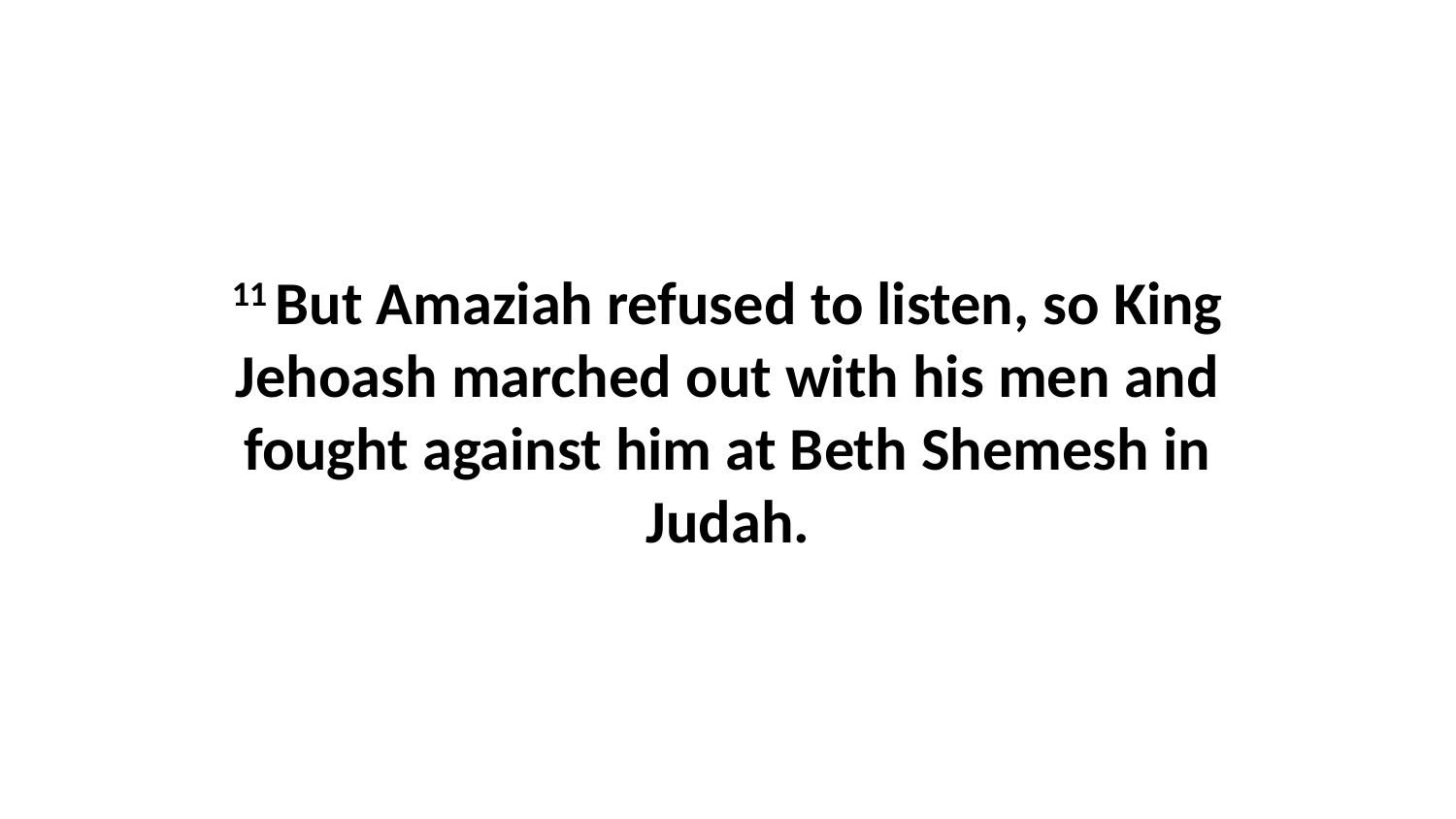

11 But Amaziah refused to listen, so King Jehoash marched out with his men and fought against him at Beth Shemesh in Judah.